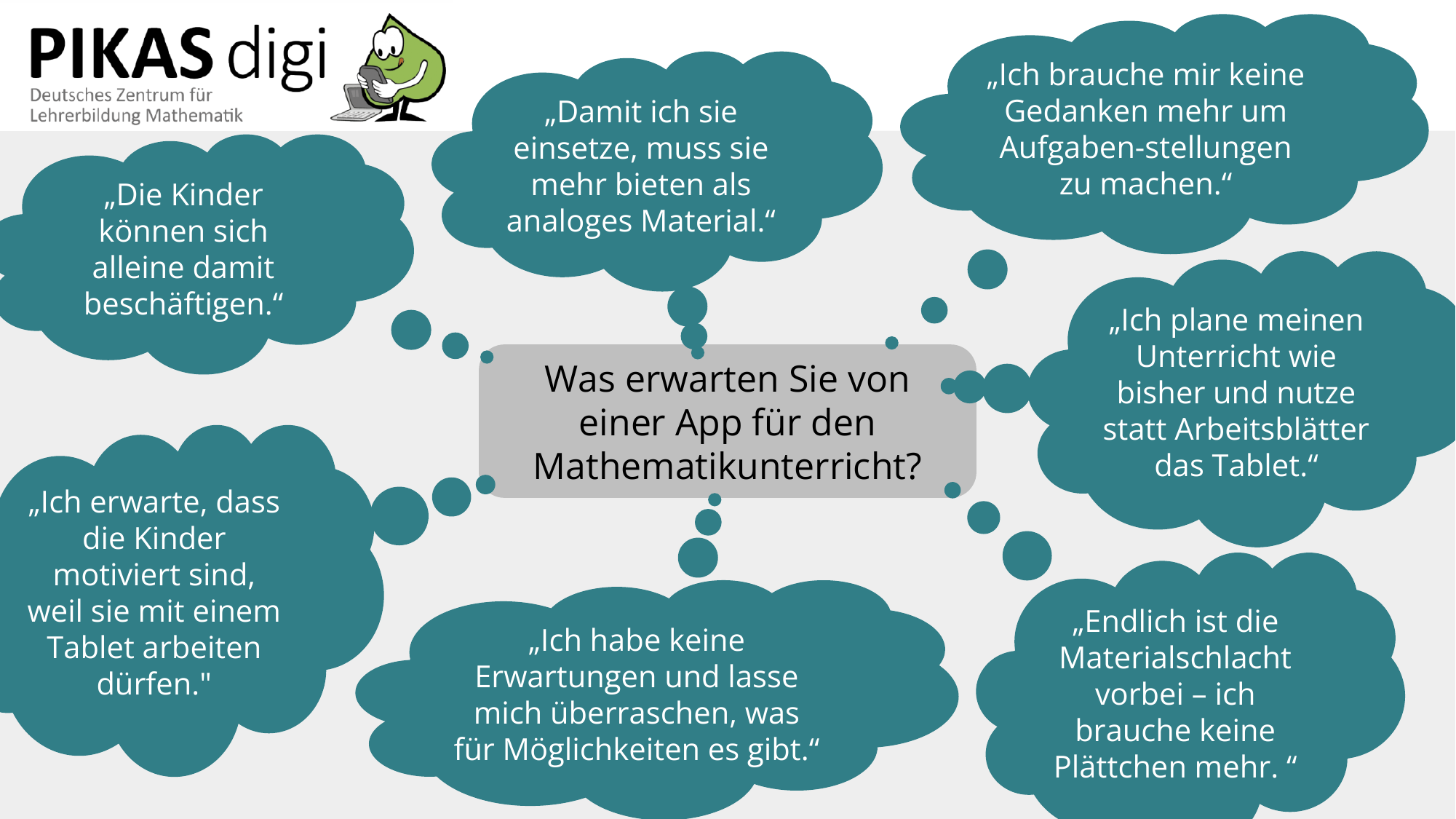

„Ich brauche mir keine Gedanken mehr um Aufgaben-stellungen zu machen.“
„Damit ich sie einsetze, muss sie mehr bieten als analoges Material.“
„Die Kinder können sich alleine damit beschäftigen.“
„Ich plane meinen Unterricht wie bisher und nutze statt Arbeitsblätter das Tablet.“

Was erwarten Sie von einer App für den Mathematikunterricht?
„Ich erwarte, dass die Kinder motiviert sind, weil sie mit einem Tablet arbeiten dürfen."
„Endlich ist die Materialschlacht vorbei – ich brauche keine Plättchen mehr. “
„Ich habe keine Erwartungen und lasse mich überraschen, was für Möglichkeiten es gibt.“